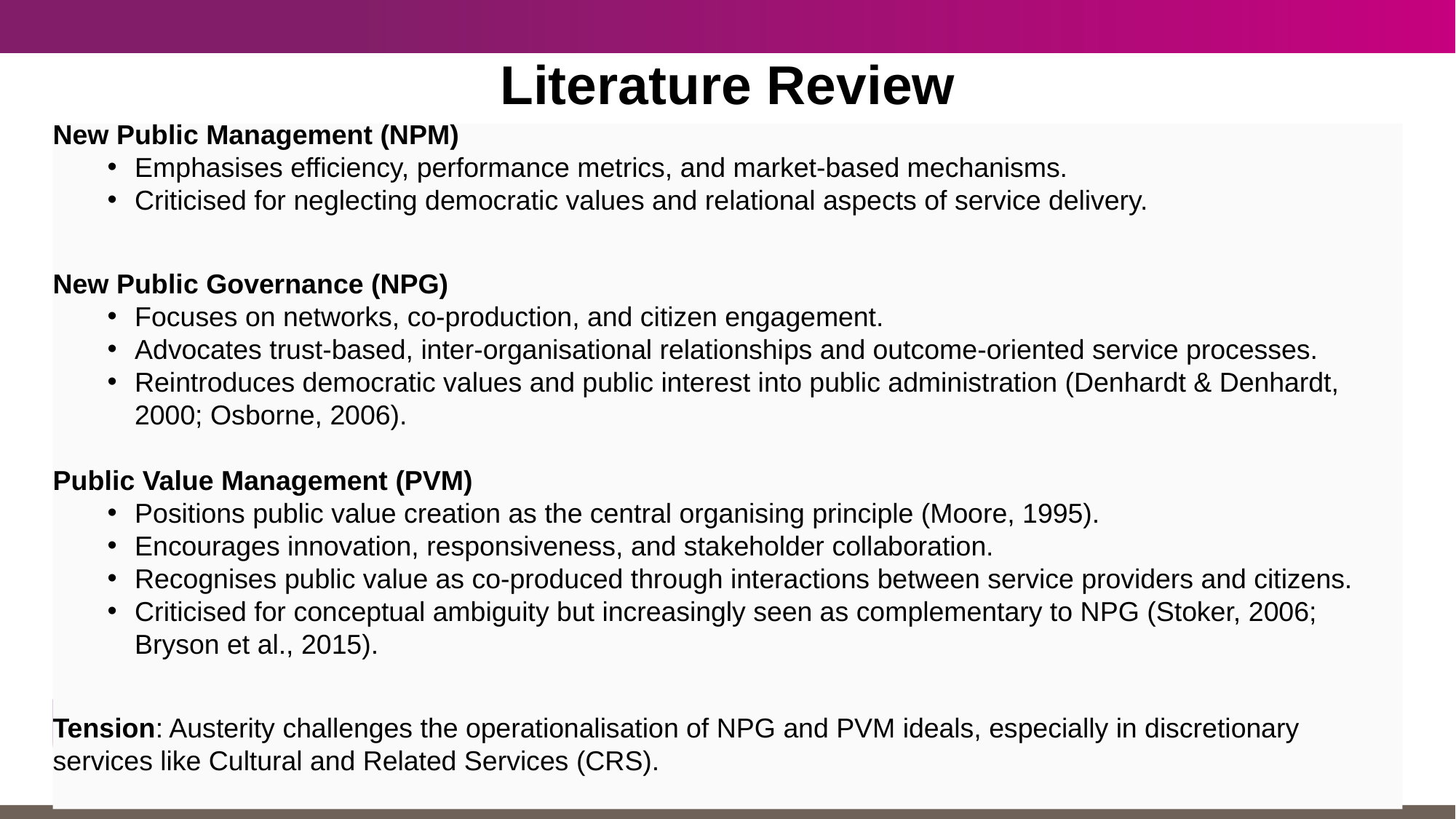

# Literature Review
New Public Management (NPM)
Emphasises efficiency, performance metrics, and market-based mechanisms.
Criticised for neglecting democratic values and relational aspects of service delivery.

New Public Governance (NPG)
Focuses on networks, co-production, and citizen engagement.
Advocates trust-based, inter-organisational relationships and outcome-oriented service processes.
Reintroduces democratic values and public interest into public administration (Denhardt & Denhardt, 2000; Osborne, 2006).

Public Value Management (PVM)
Positions public value creation as the central organising principle (Moore, 1995).
Encourages innovation, responsiveness, and stakeholder collaboration.
Recognises public value as co-produced through interactions between service providers and citizens.
Criticised for conceptual ambiguity but increasingly seen as complementary to NPG (Stoker, 2006; Bryson et al., 2015).

Tension: Austerity challenges the operationalisation of NPG and PVM ideals, especially in discretionary services like Cultural and Related Services (CRS).